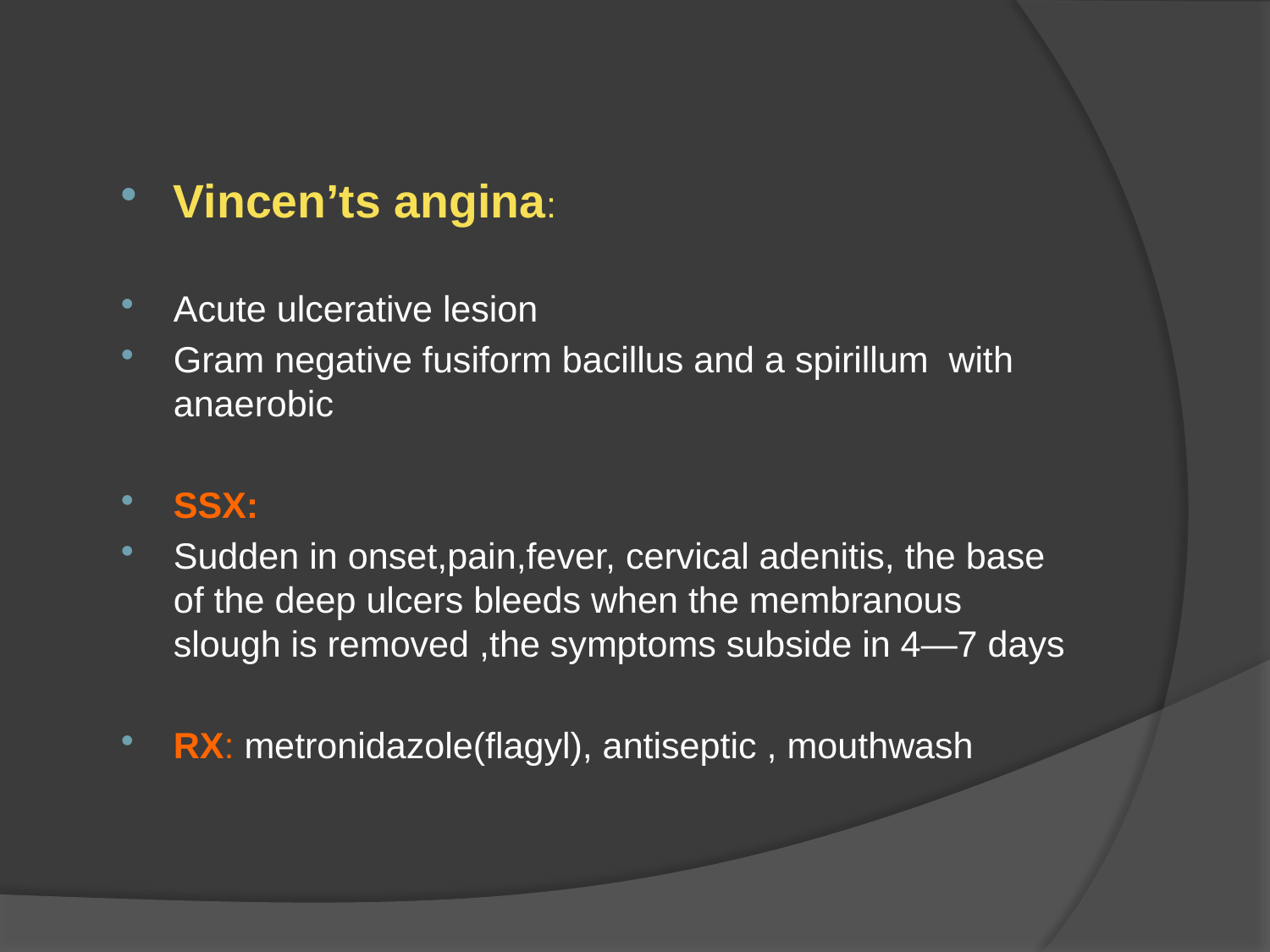

Vincen’ts angina:

Acute ulcerative lesion
Gram negative fusiform bacillus and a spirillum  with anaerobic

SSX:
Sudden in onset,pain,fever, cervical adenitis, the base of the deep ulcers bleeds when the membranous slough is removed ,the symptoms subside in 4—7 days

RX: metronidazole(flagyl), antiseptic , mouthwash